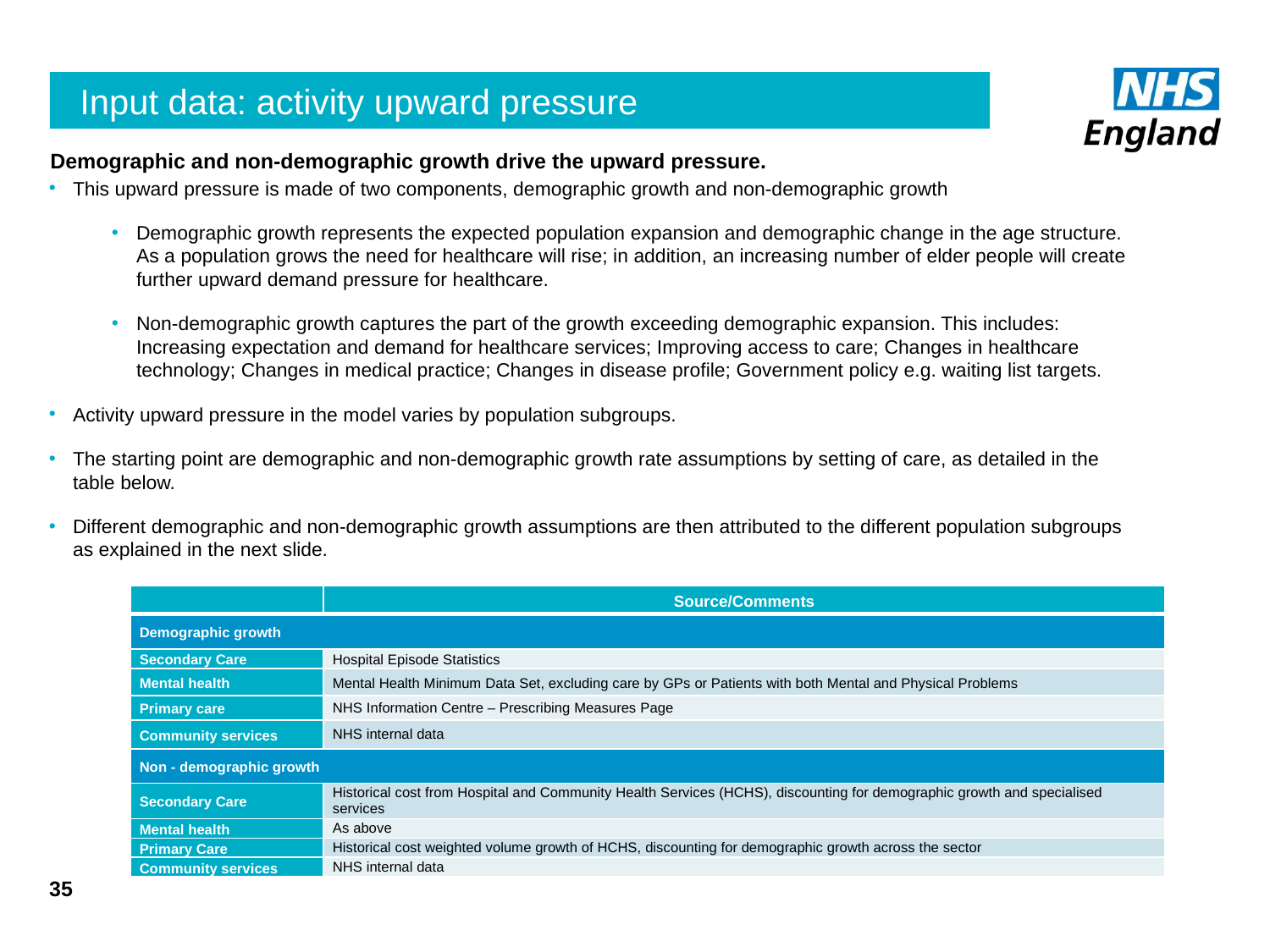

# Input data: activity upward pressure
Demographic and non-demographic growth drive the upward pressure.
This upward pressure is made of two components, demographic growth and non-demographic growth
Demographic growth represents the expected population expansion and demographic change in the age structure. As a population grows the need for healthcare will rise; in addition, an increasing number of elder people will create further upward demand pressure for healthcare.
Non-demographic growth captures the part of the growth exceeding demographic expansion. This includes: Increasing expectation and demand for healthcare services; Improving access to care; Changes in healthcare technology; Changes in medical practice; Changes in disease profile; Government policy e.g. waiting list targets.
Activity upward pressure in the model varies by population subgroups.
The starting point are demographic and non-demographic growth rate assumptions by setting of care, as detailed in the table below.
Different demographic and non-demographic growth assumptions are then attributed to the different population subgroups as explained in the next slide.
|  | Source/Comments |
| --- | --- |
| Demographic growth |  |
| Secondary Care | Hospital Episode Statistics |
| Mental health | Mental Health Minimum Data Set, excluding care by GPs or Patients with both Mental and Physical Problems |
| Primary care | NHS Information Centre – Prescribing Measures Page |
| Community services | NHS internal data |
| Non - demographic growth |  |
| Secondary Care | Historical cost from Hospital and Community Health Services (HCHS), discounting for demographic growth and specialised services |
| Mental health | As above |
| Primary Care | Historical cost weighted volume growth of HCHS, discounting for demographic growth across the sector |
| Community services | NHS internal data |
35